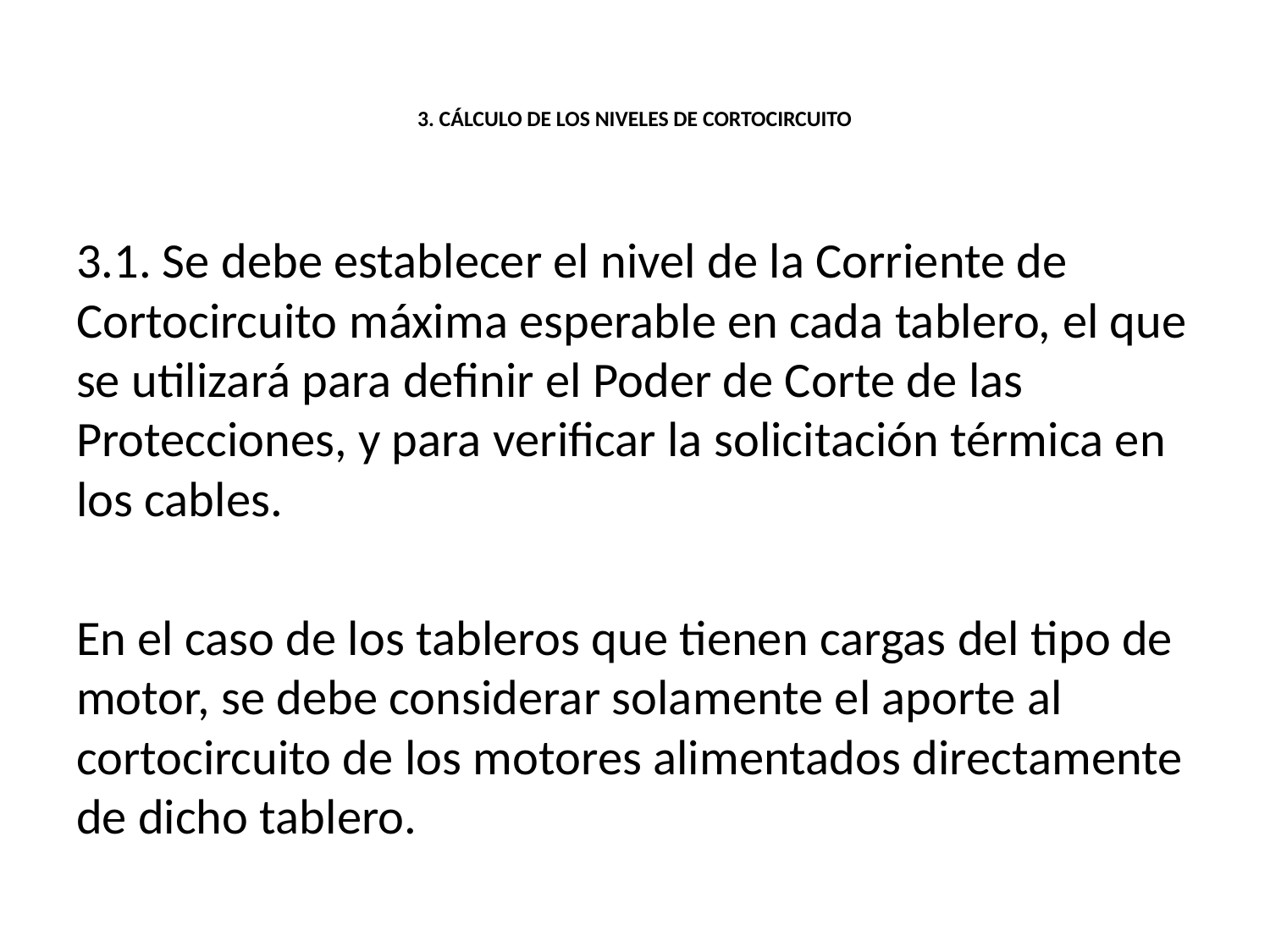

# 3. CÁLCULO DE LOS NIVELES DE CORTOCIRCUITO
3.1. Se debe establecer el nivel de la Corriente de Cortocircuito máxima esperable en cada tablero, el que se utilizará para definir el Poder de Corte de las Protecciones, y para verificar la solicitación térmica en los cables.

En el caso de los tableros que tienen cargas del tipo de motor, se debe considerar solamente el aporte al cortocircuito de los motores alimentados directamente de dicho tablero.